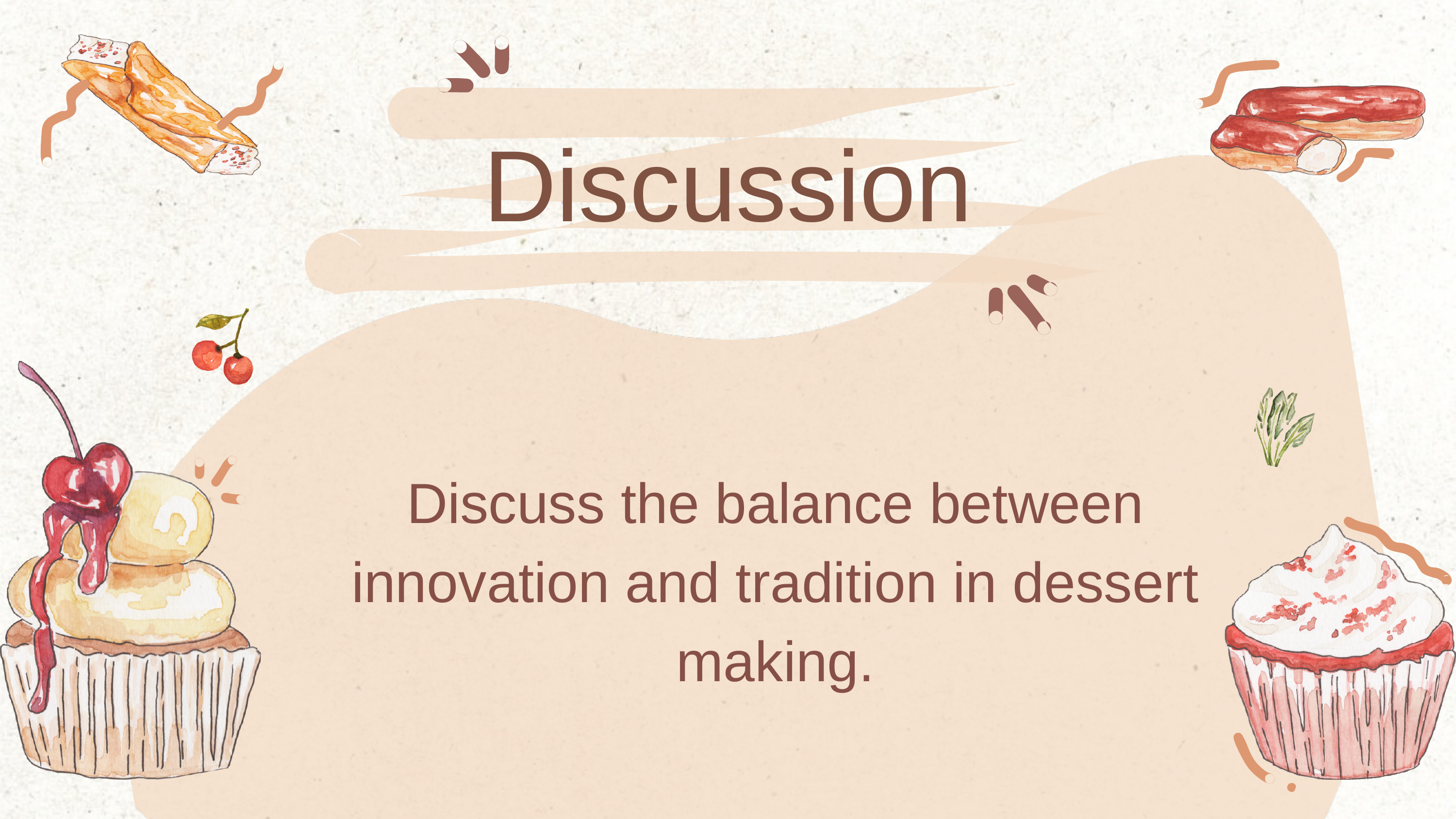

Discussion

Discuss the balance between innovation and tradition in dessert making.